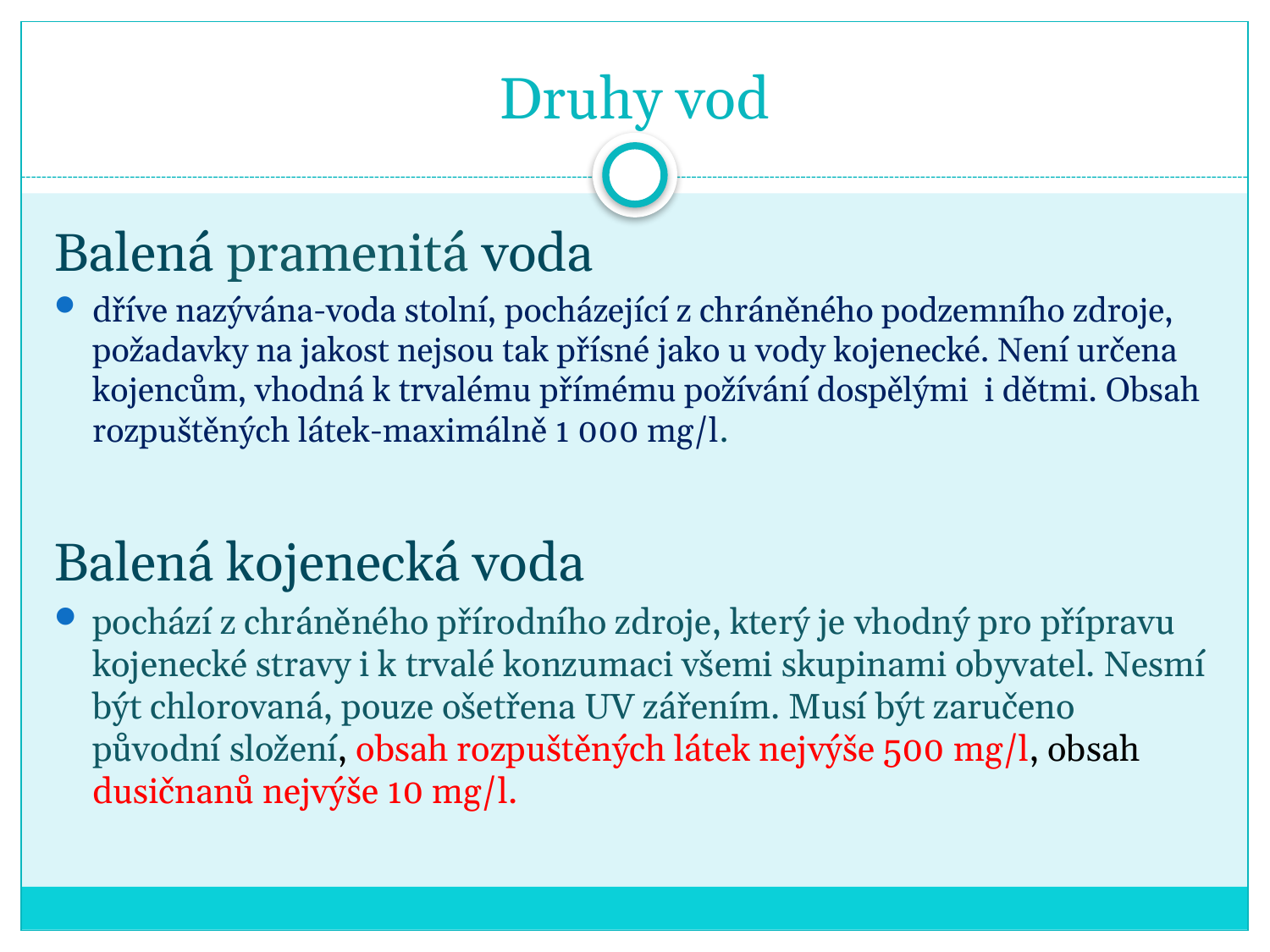

# Druhy vod
Balená pramenitá voda
dříve nazývána-voda stolní, pocházející z chráněného podzemního zdroje, požadavky na jakost nejsou tak přísné jako u vody kojenecké. Není určena kojencům, vhodná k trvalému přímému požívání dospělými  i dětmi. Obsah rozpuštěných látek-maximálně 1 000 mg/l.

Balená kojenecká voda
pochází z chráněného přírodního zdroje, který je vhodný pro přípravu kojenecké stravy i k trvalé konzumaci všemi skupinami obyvatel. Nesmí být chlorovaná, pouze ošetřena UV zářením. Musí být zaručeno původní složení, obsah rozpuštěných látek nejvýše 500 mg/l, obsah dusičnanů nejvýše 10 mg/l.